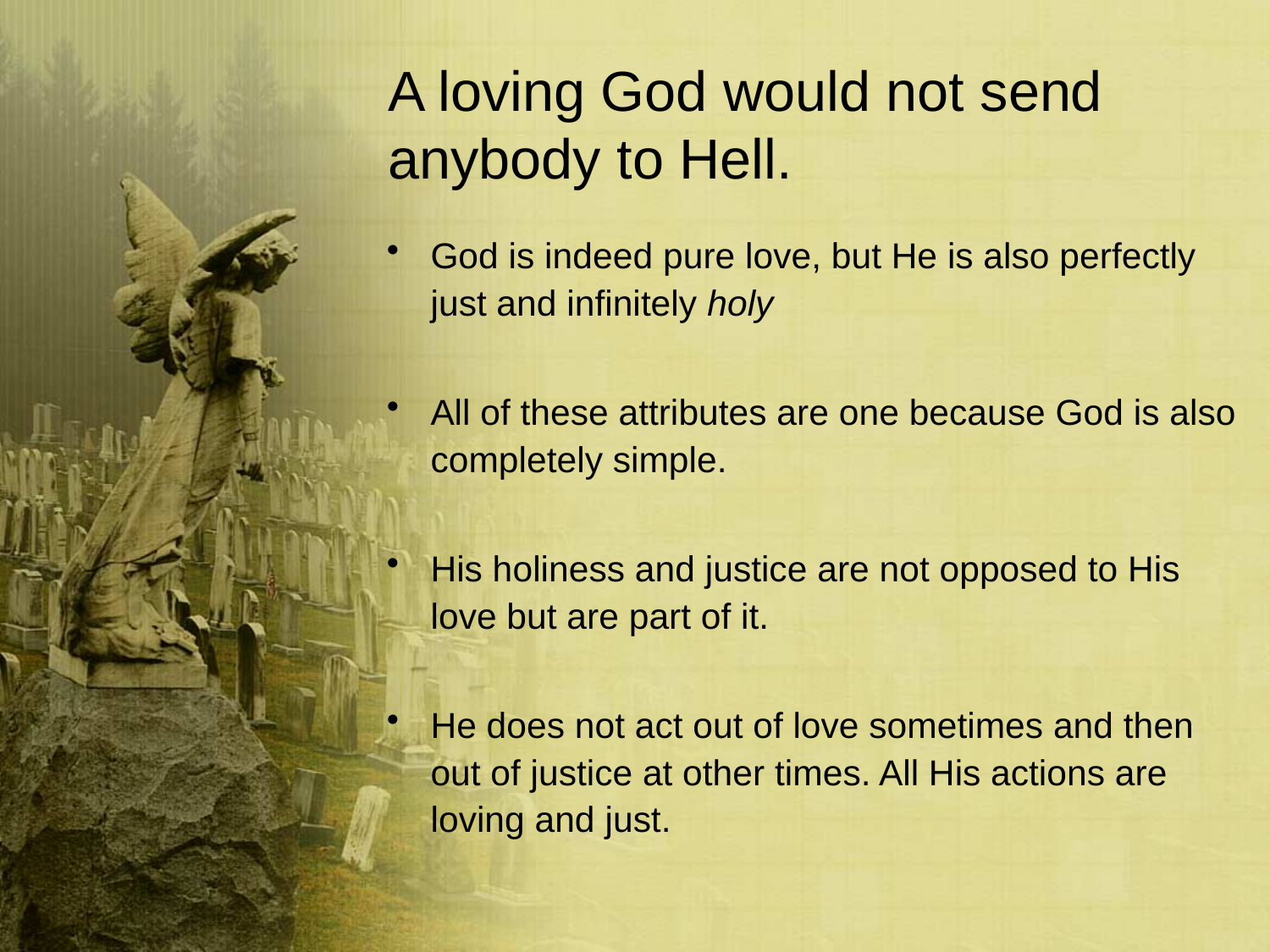

# A loving God would not send anybody to Hell.
God is indeed pure love, but He is also perfectly just and infinitely holy

All of these attributes are one because God is also completely simple.

His holiness and justice are not opposed to His love but are part of it.

He does not act out of love sometimes and then out of justice at other times. All His actions are loving and just.